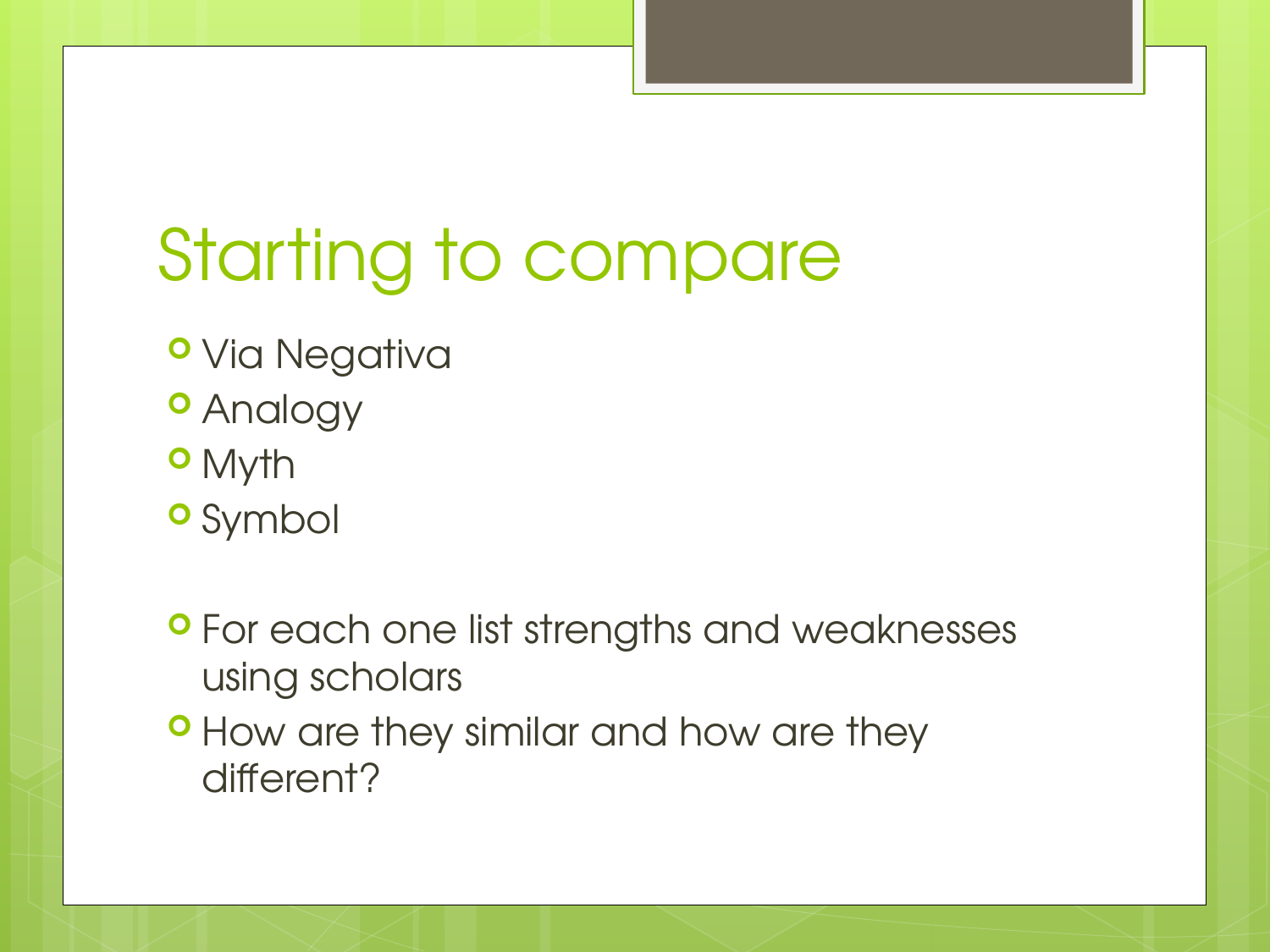

# Starting to compare
Via Negativa
Analogy
Myth
Symbol

For each one list strengths and weaknesses using scholars
How are they similar and how are they different?